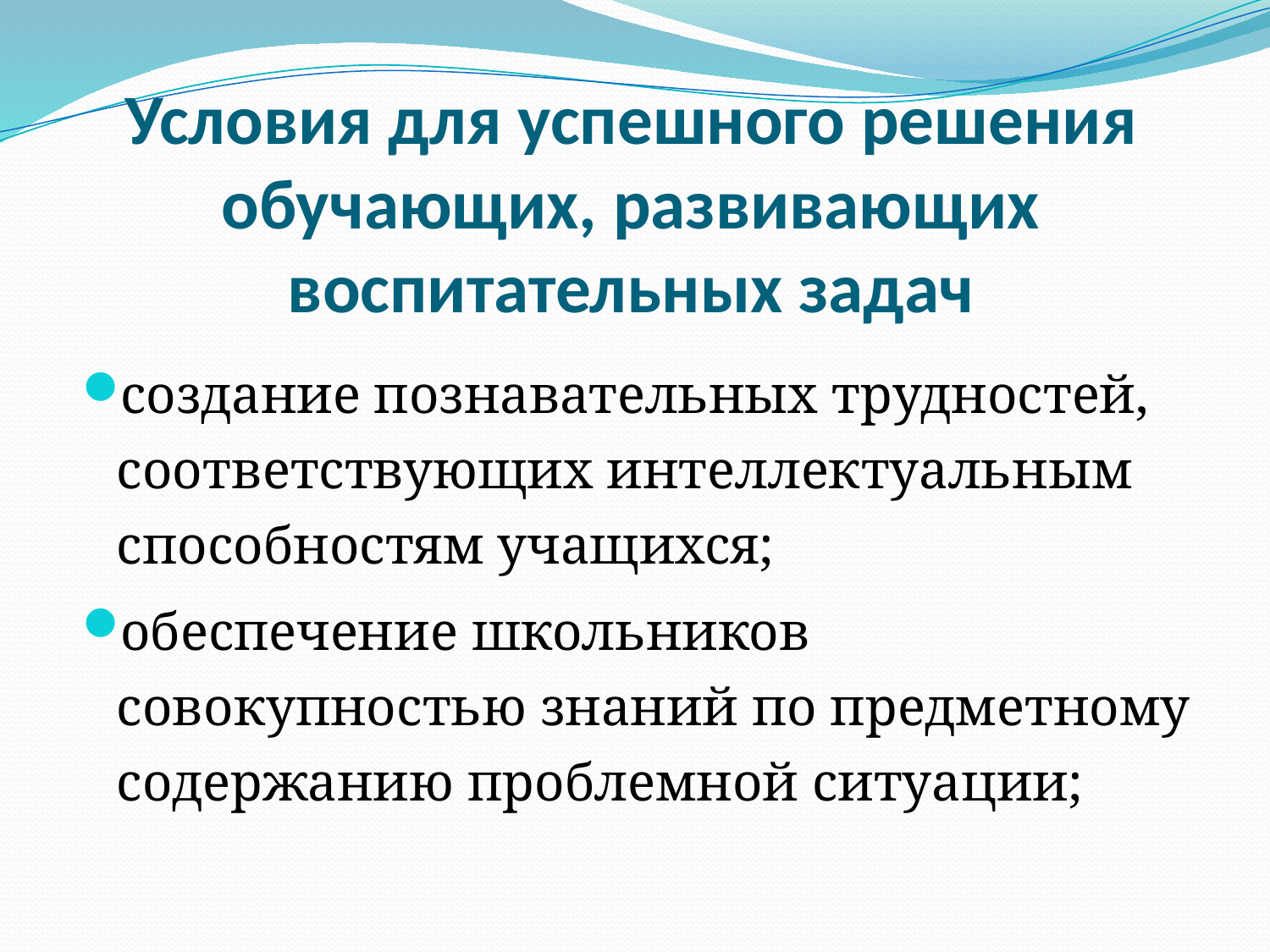

# Условия для успешного решения обучающих, развивающих воспитательных задач
создание познавательных трудностей, соответствующих интеллектуальным способностям учащихся;
обеспечение школьников совокупностью знаний по предметному содержанию проблемной ситуации;